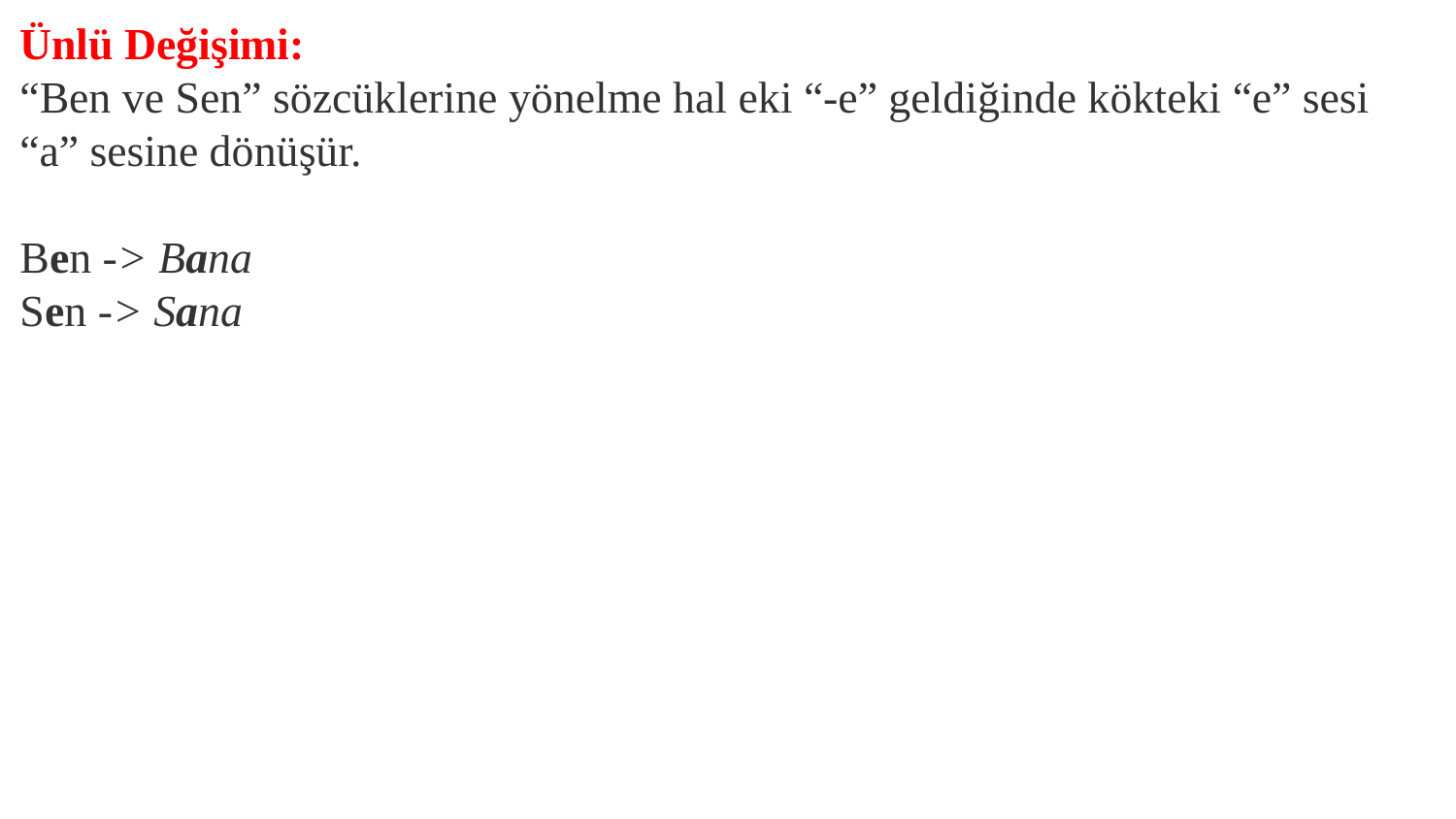

Ünlü Değişimi:
“Ben ve Sen” sözcüklerine yönelme hal eki “-e” geldiğinde kökteki “e” sesi “a” sesine dönüşür.

Ben -> Bana
Sen -> Sana